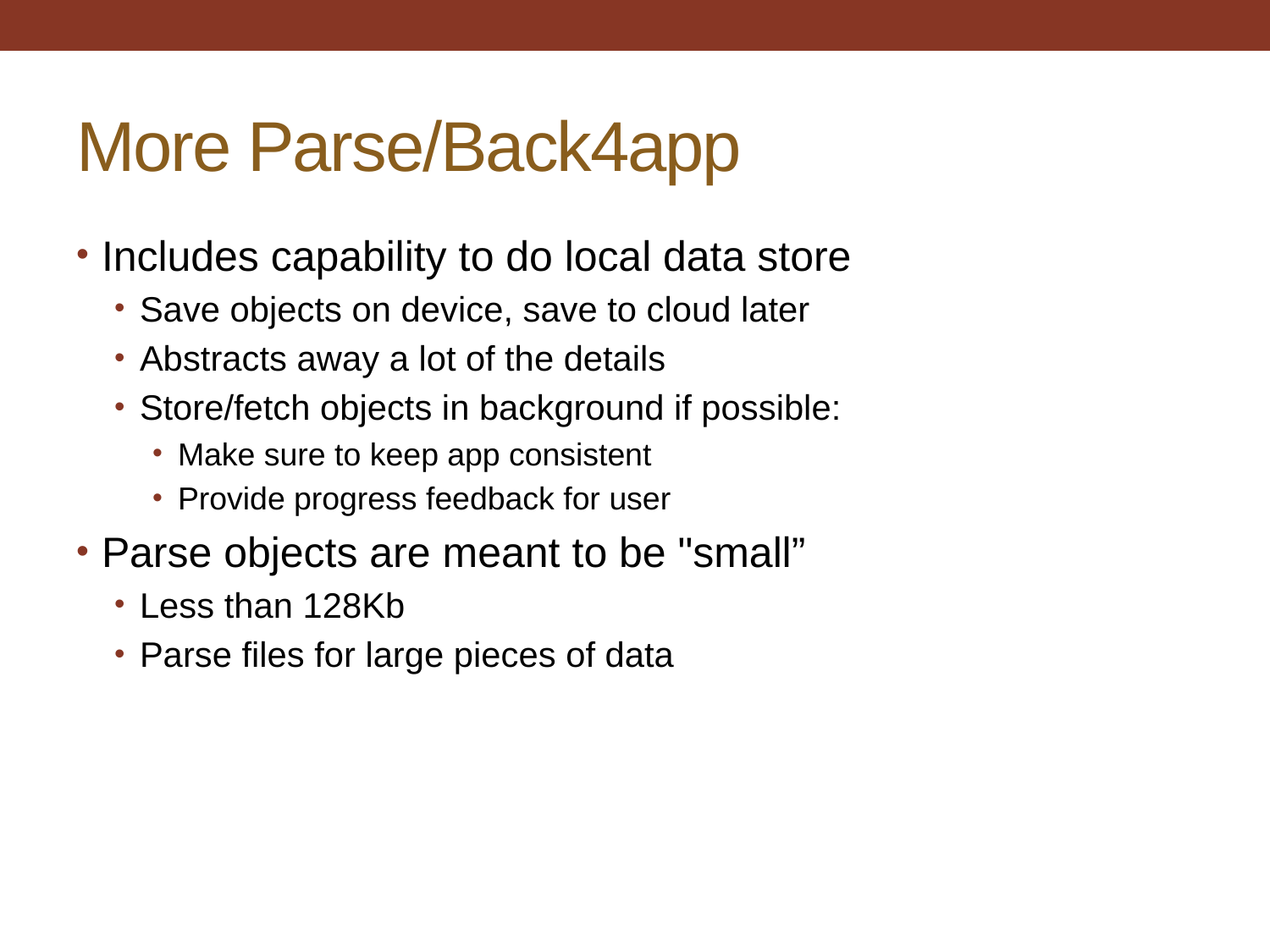

# More Parse/Back4app
Includes capability to do local data store
Save objects on device, save to cloud later
Abstracts away a lot of the details
Store/fetch objects in background if possible:
Make sure to keep app consistent
Provide progress feedback for user
Parse objects are meant to be "small”
Less than 128Kb
Parse files for large pieces of data